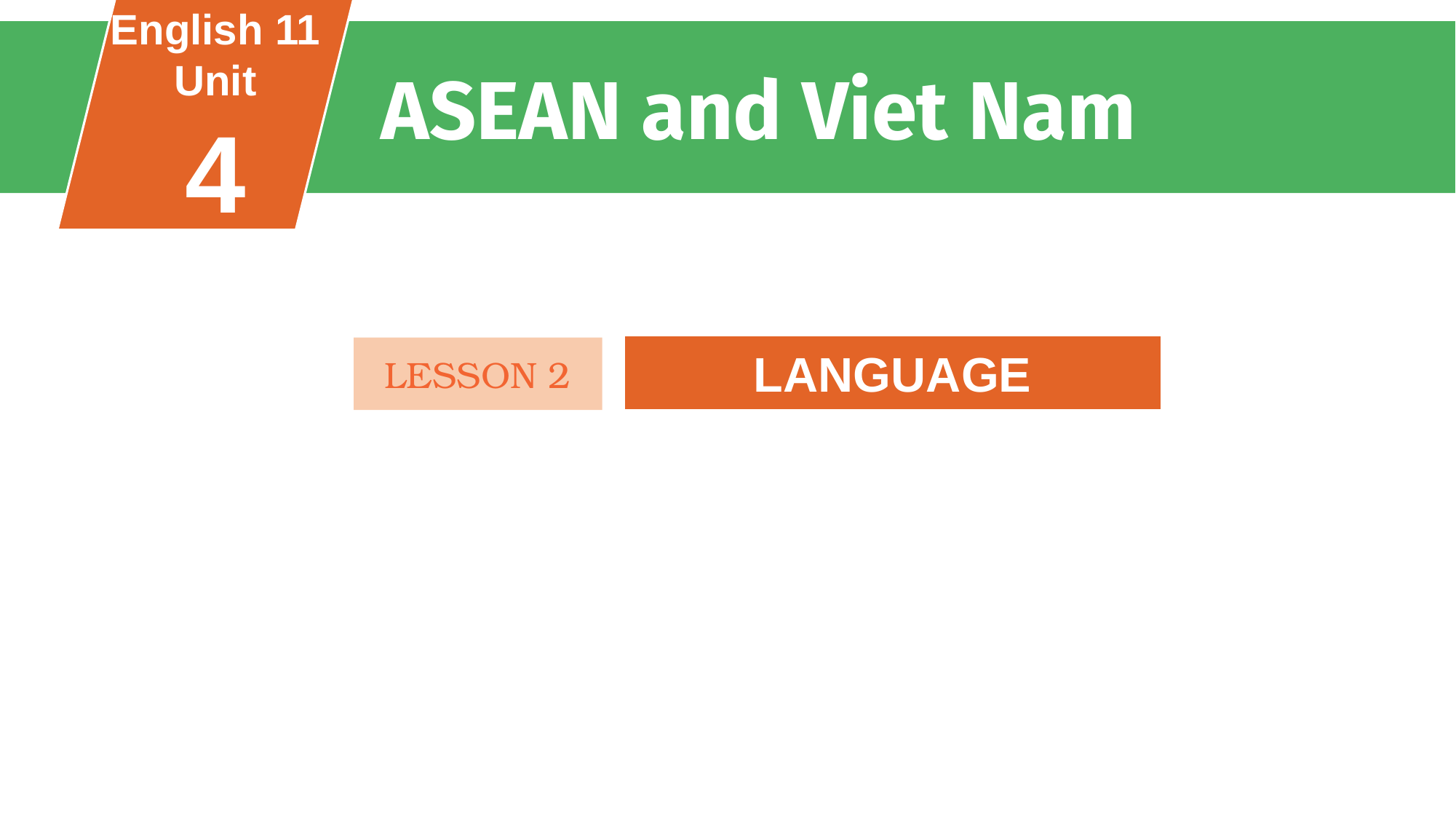

English 11
Unit
4

Asean and Viet Nam
FAMILY LIFE
Unit
LANGUAGE
LESSON 2